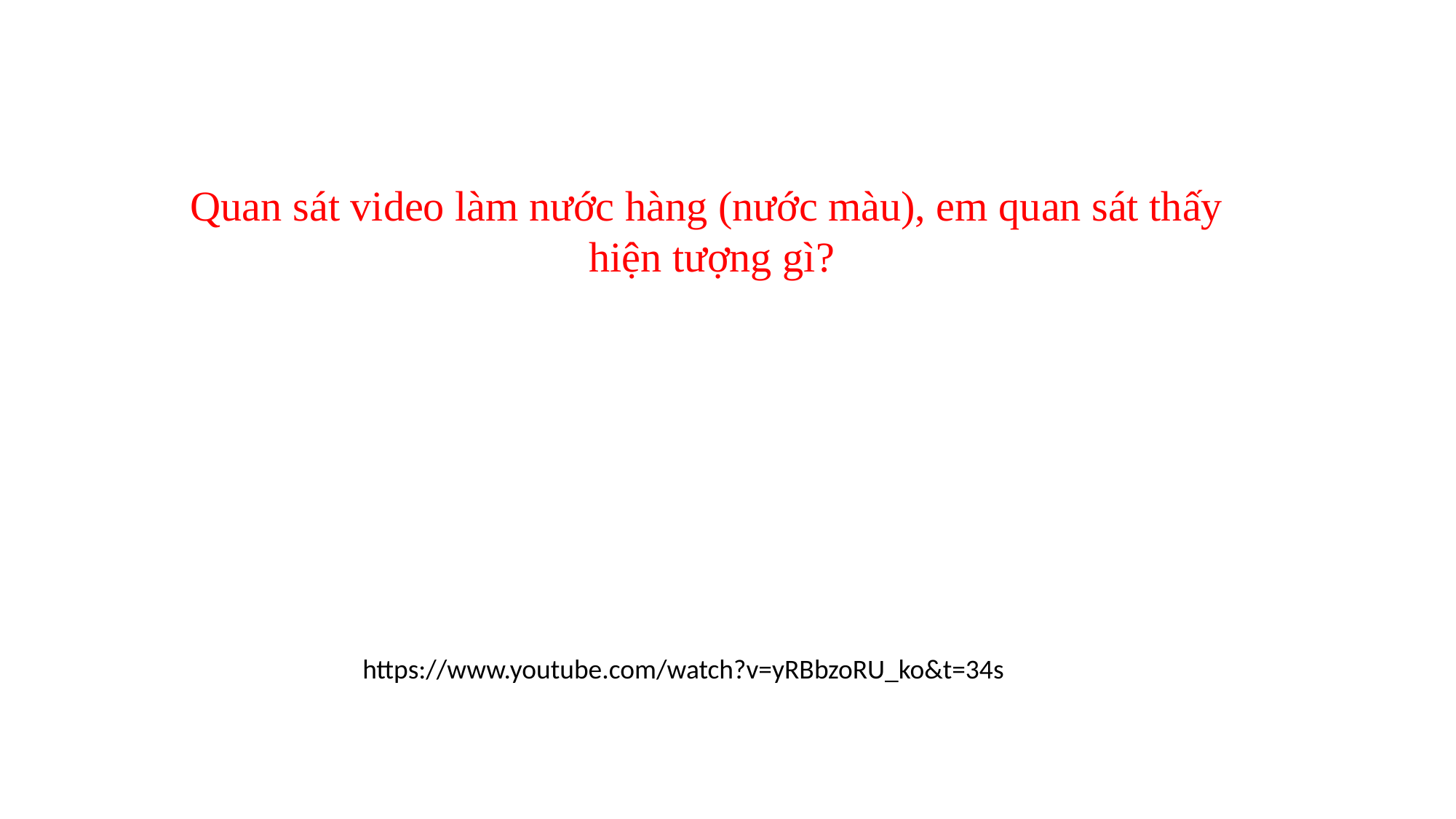

Quan sát video làm nước hàng (nước màu), em quan sát thấy
hiện tượng gì?
https://www.youtube.com/watch?v=yRBbzoRU_ko&t=34s